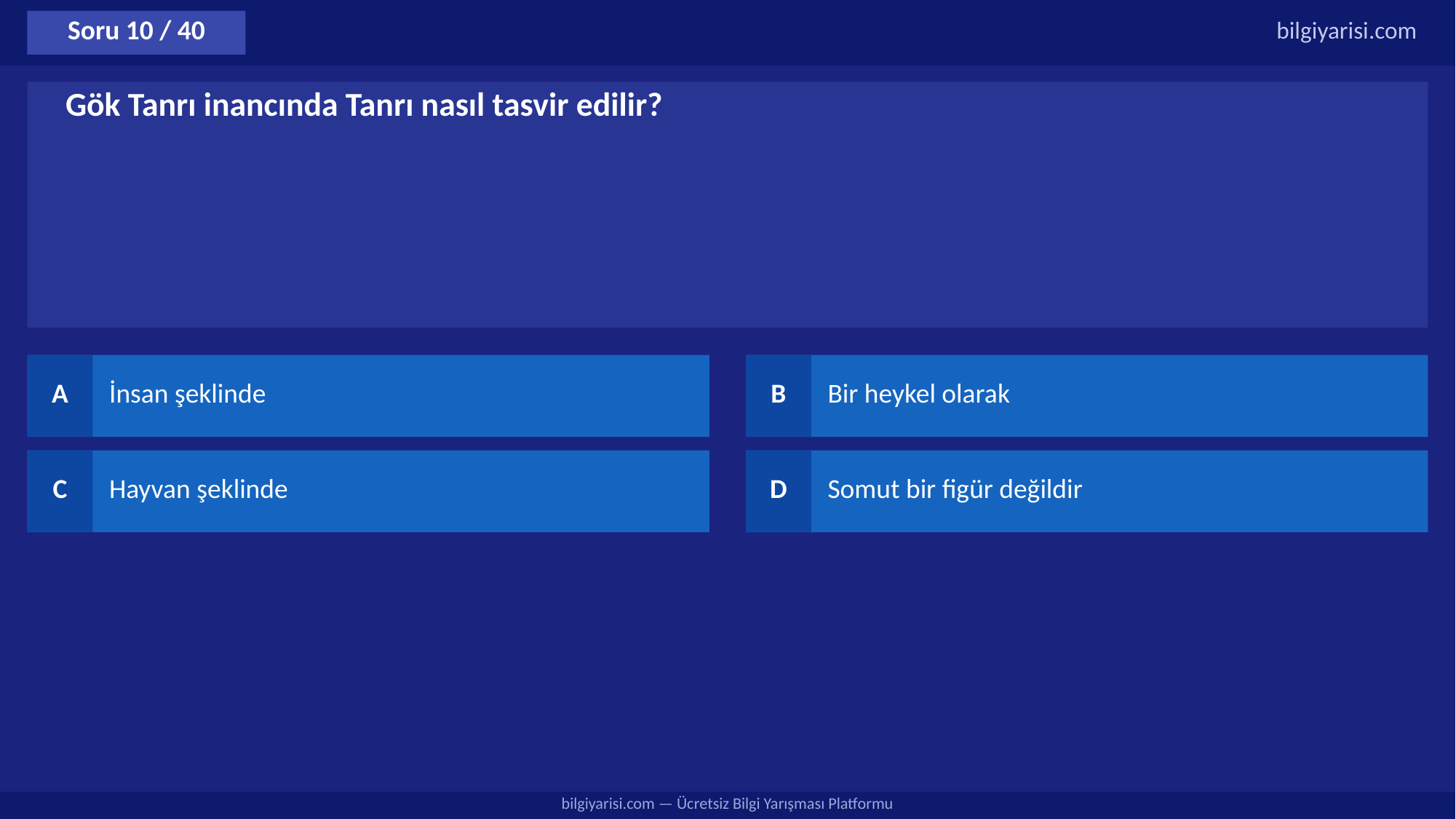

Soru 10 / 40
bilgiyarisi.com

Gök Tanrı inancında Tanrı nasıl tasvir edilir?

A
İnsan şeklinde

B
Bir heykel olarak

C
Hayvan şeklinde

D
Somut bir figür değildir
bilgiyarisi.com — Ücretsiz Bilgi Yarışması Platformu